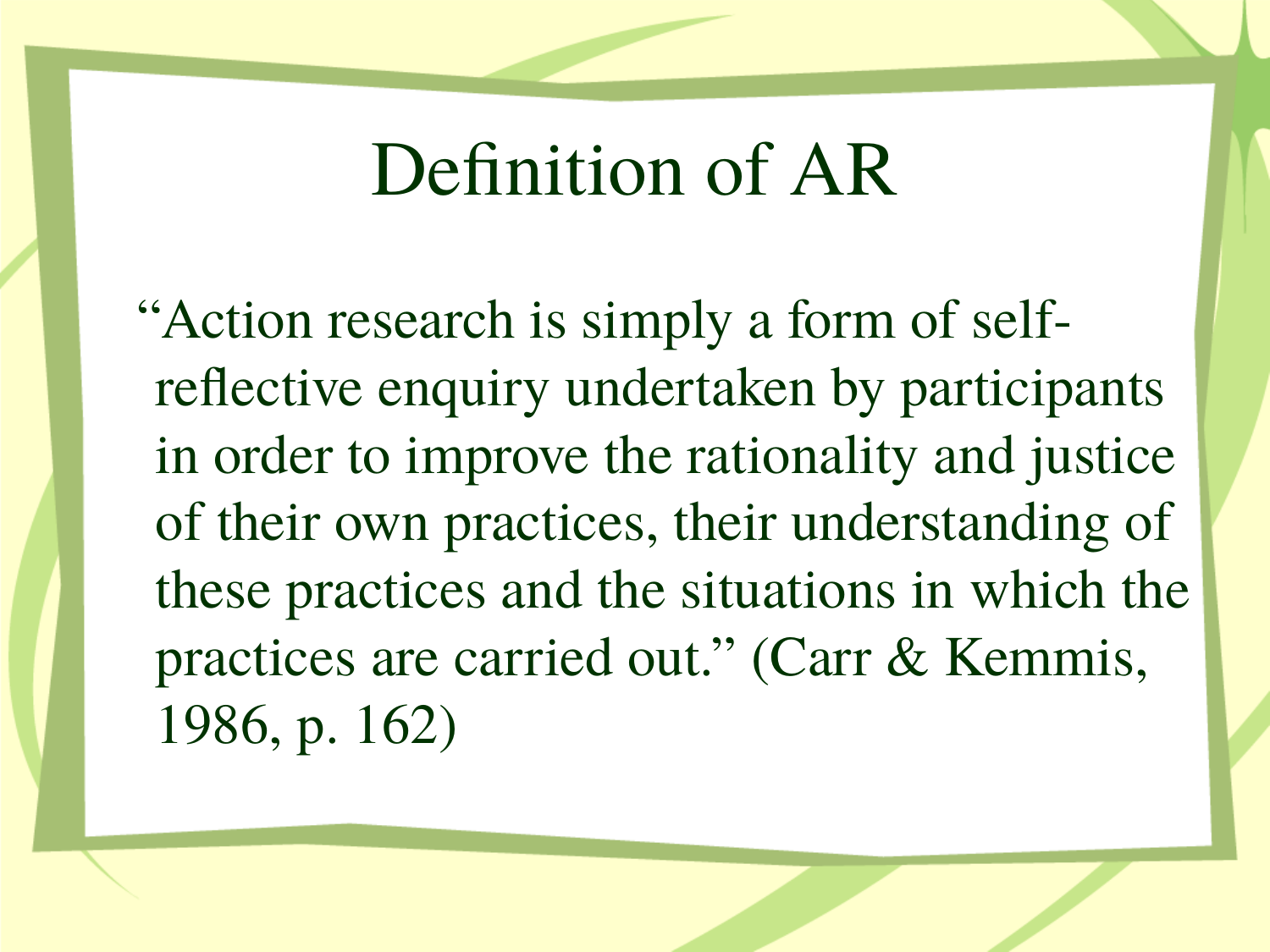

# Definition of AR
  “Action research is simply a form of self-reflective enquiry undertaken by participants in order to improve the rationality and justice of their own practices, their understanding of these practices and the situations in which the practices are carried out.” (Carr & Kemmis, 1986, p. 162)